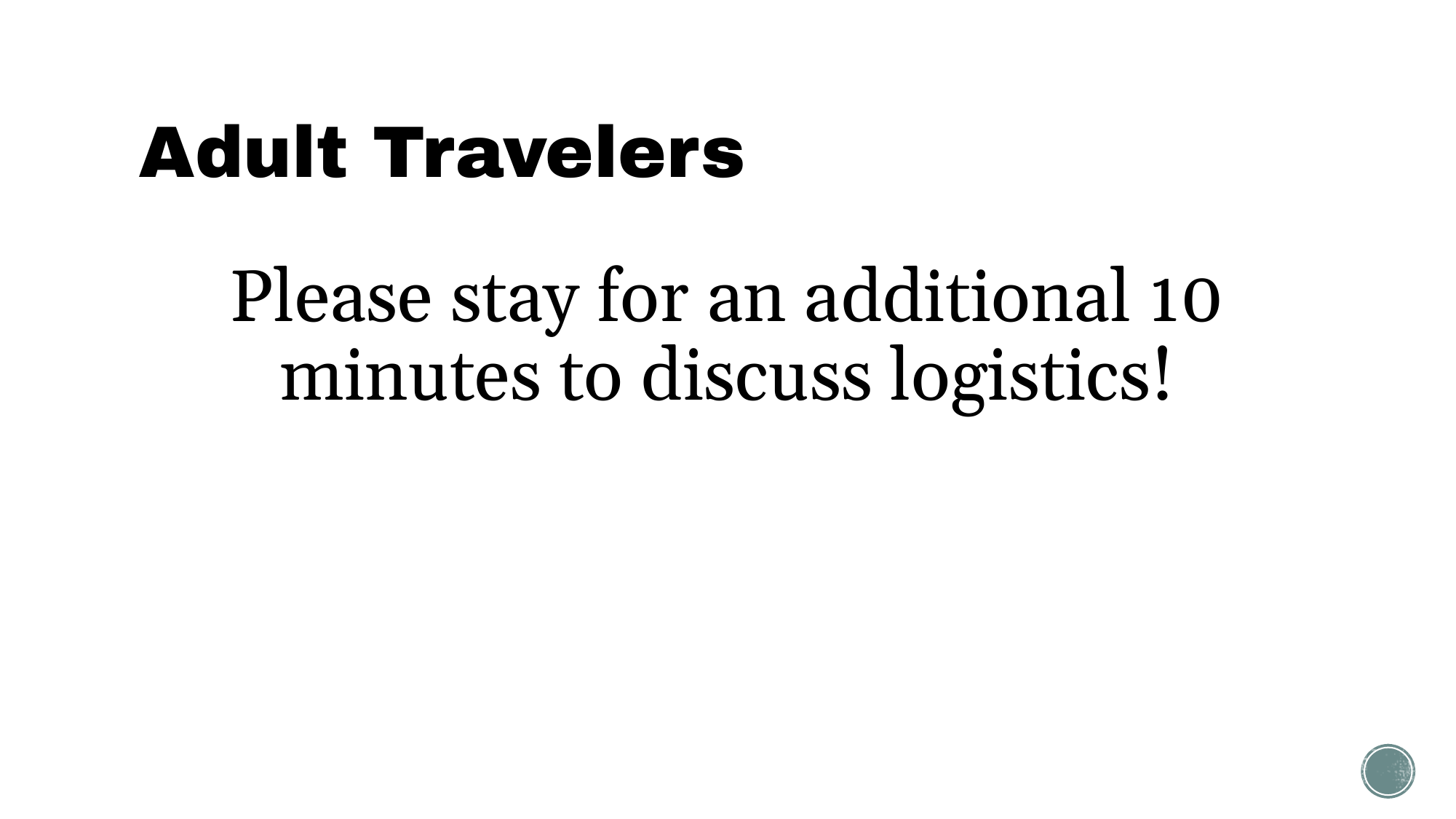

# Adult Travelers
Please stay for an additional 10 minutes to discuss logistics!